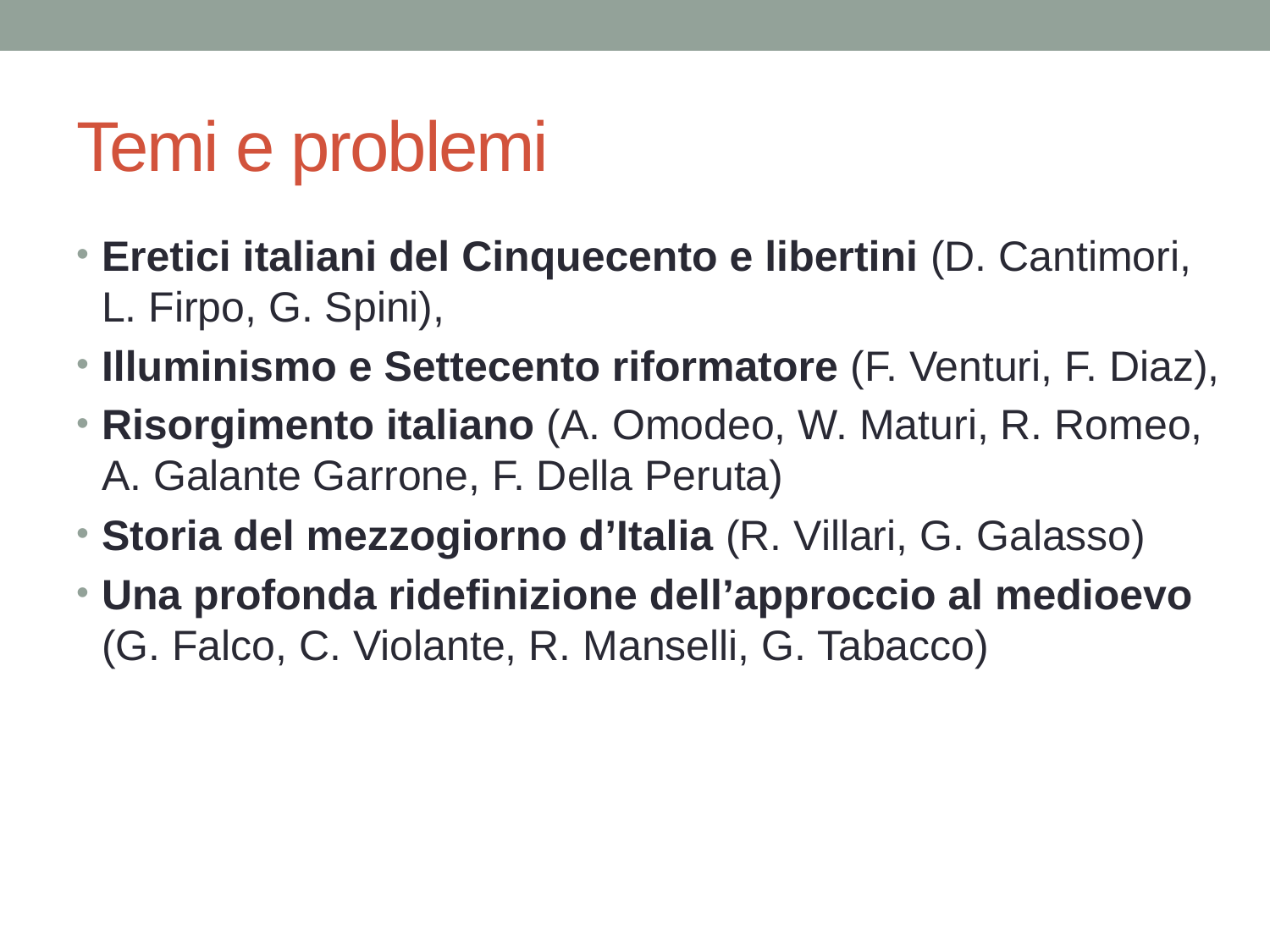

# Temi e problemi
Eretici italiani del Cinquecento e libertini (D. Cantimori, L. Firpo, G. Spini),
Illuminismo e Settecento riformatore (F. Venturi, F. Diaz),
Risorgimento italiano (A. Omodeo, W. Maturi, R. Romeo, A. Galante Garrone, F. Della Peruta)
Storia del mezzogiorno d’Italia (R. Villari, G. Galasso)
Una profonda ridefinizione dell’approccio al medioevo (G. Falco, C. Violante, R. Manselli, G. Tabacco)